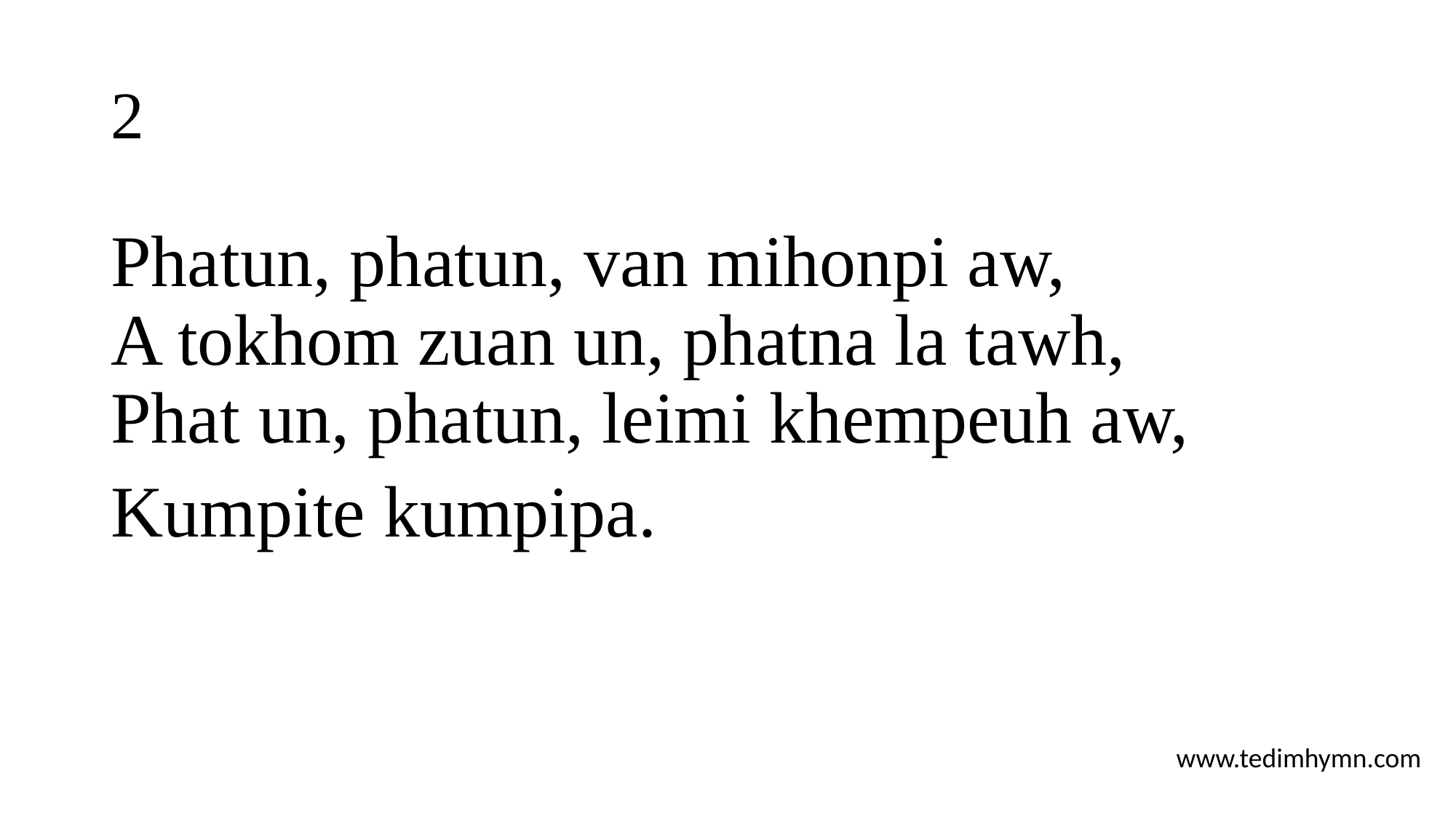

# 2
Phatun, phatun, van mihonpi aw,
A tokhom zuan un, phatna la tawh,
Phat un, phatun, leimi khempeuh aw,
Kumpite kumpipa.

www.tedimhymn.com